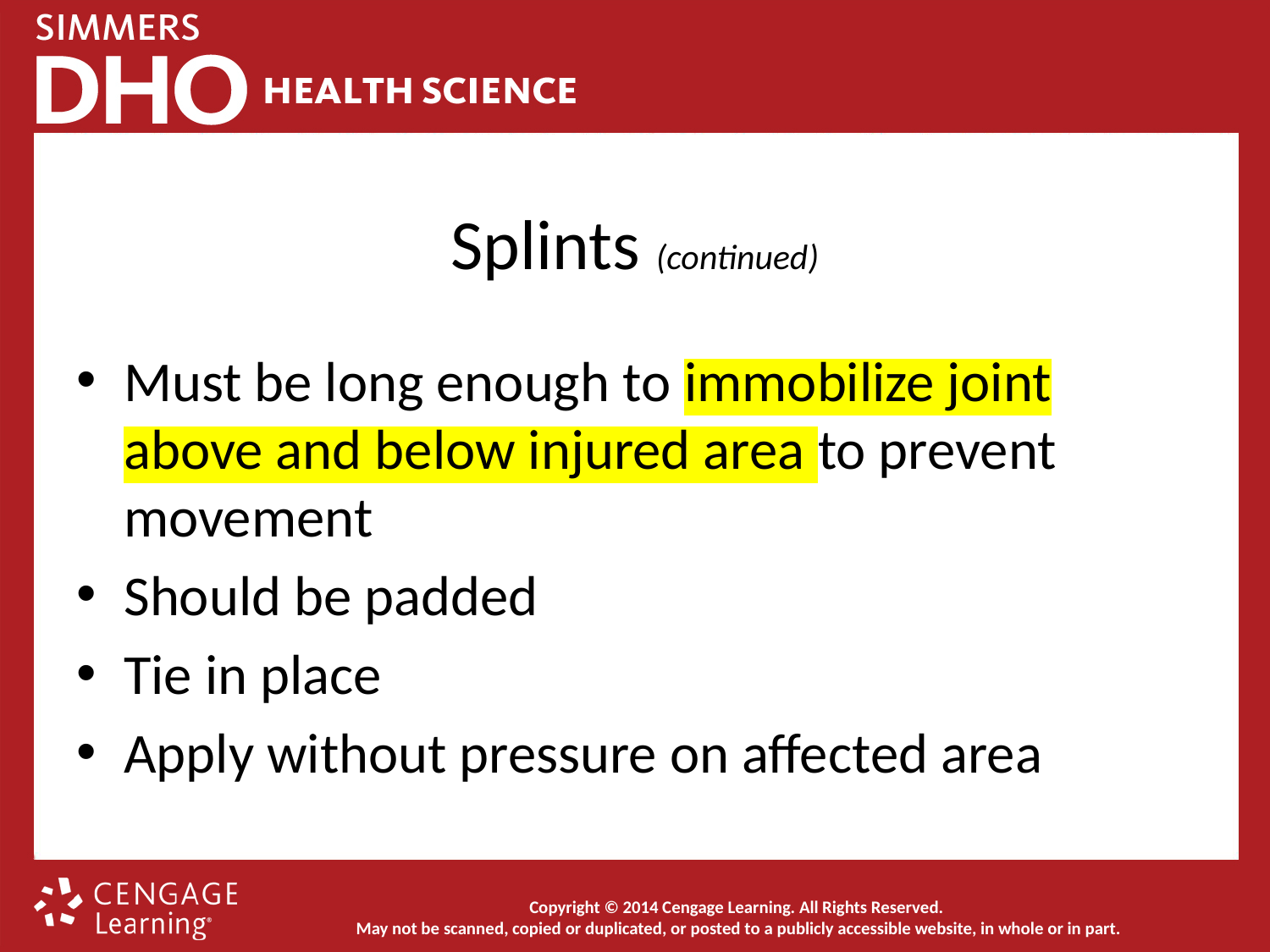

# Splints (continued)
Must be long enough to immobilize joint above and below injured area to prevent movement
Should be padded
Tie in place
Apply without pressure on affected area